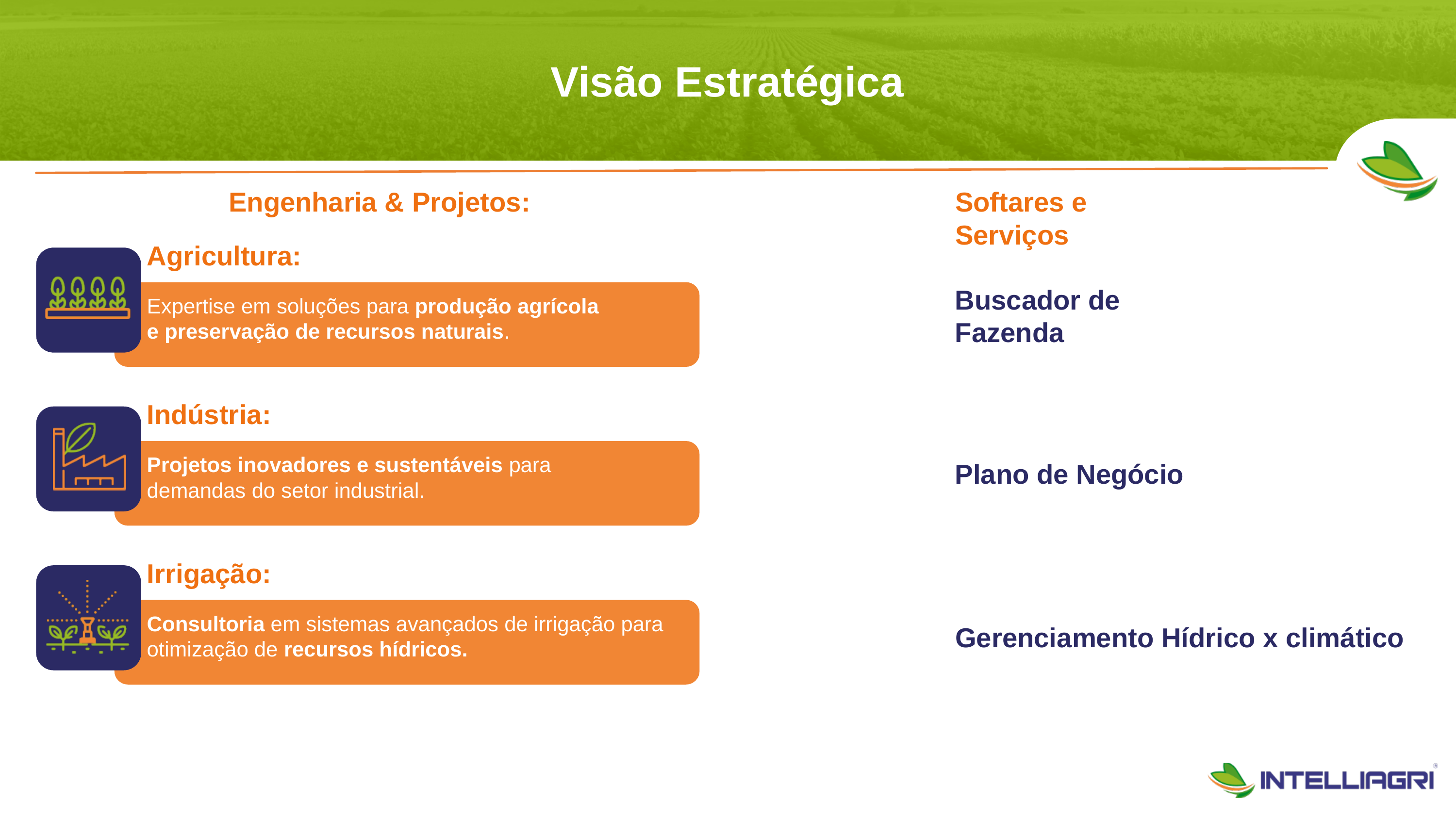

Visão Estratégica

Engenharia & Projetos:

Softares e Serviços

Agricultura:

Buscador de Fazenda

Expertise em soluções para produção agrícola
e preservação de recursos naturais.

Indústria:

Projetos inovadores e sustentáveis para demandas do setor industrial.

Plano de Negócio

Irrigação:

Consultoria em sistemas avançados de irrigação para otimização de recursos hídricos.

Gerenciamento Hídrico x climático